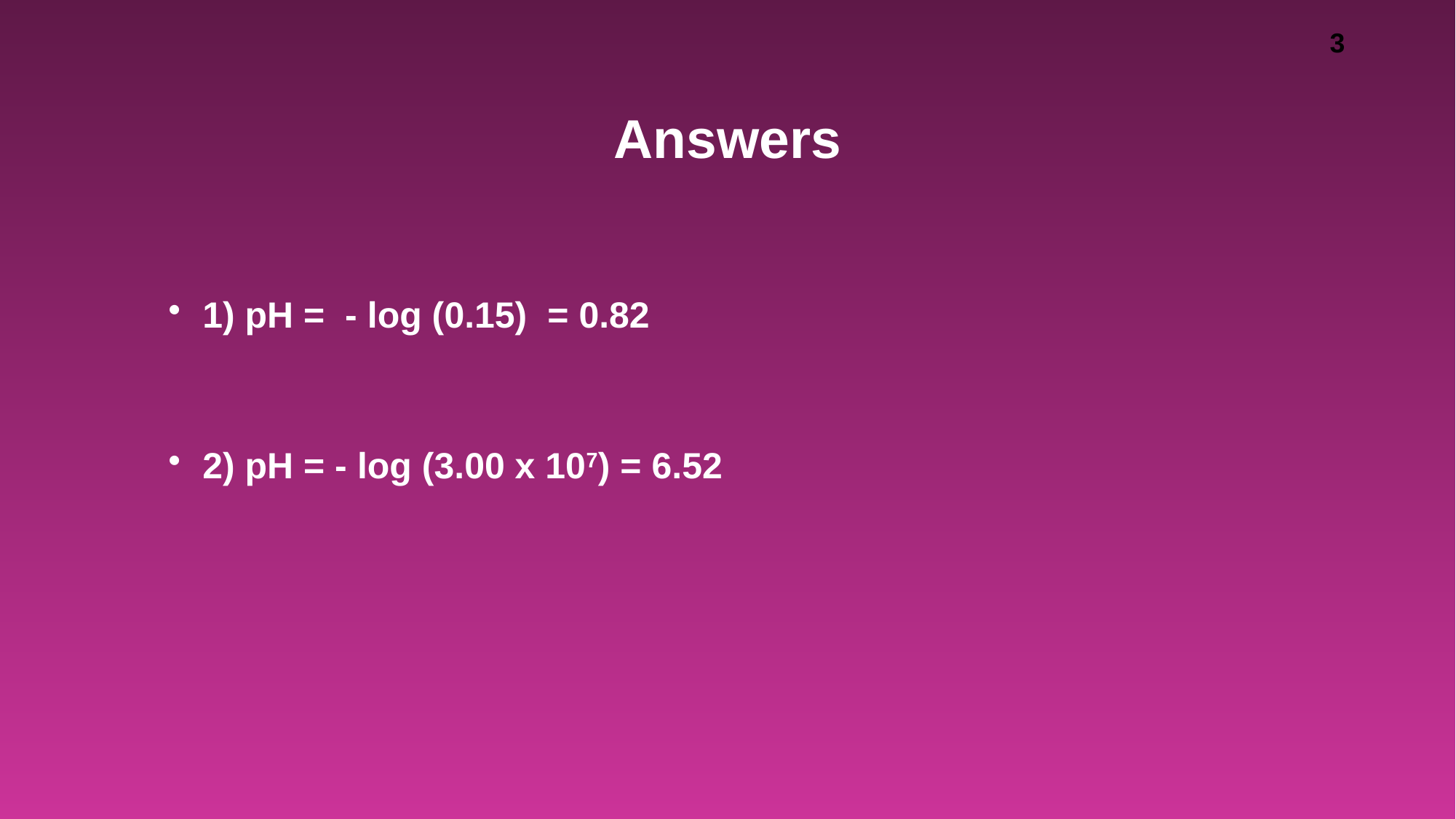

# Answers

1) pH =  - log (0.15)  = 0.82

2) pH = - log (3.00 x 107) = 6.52